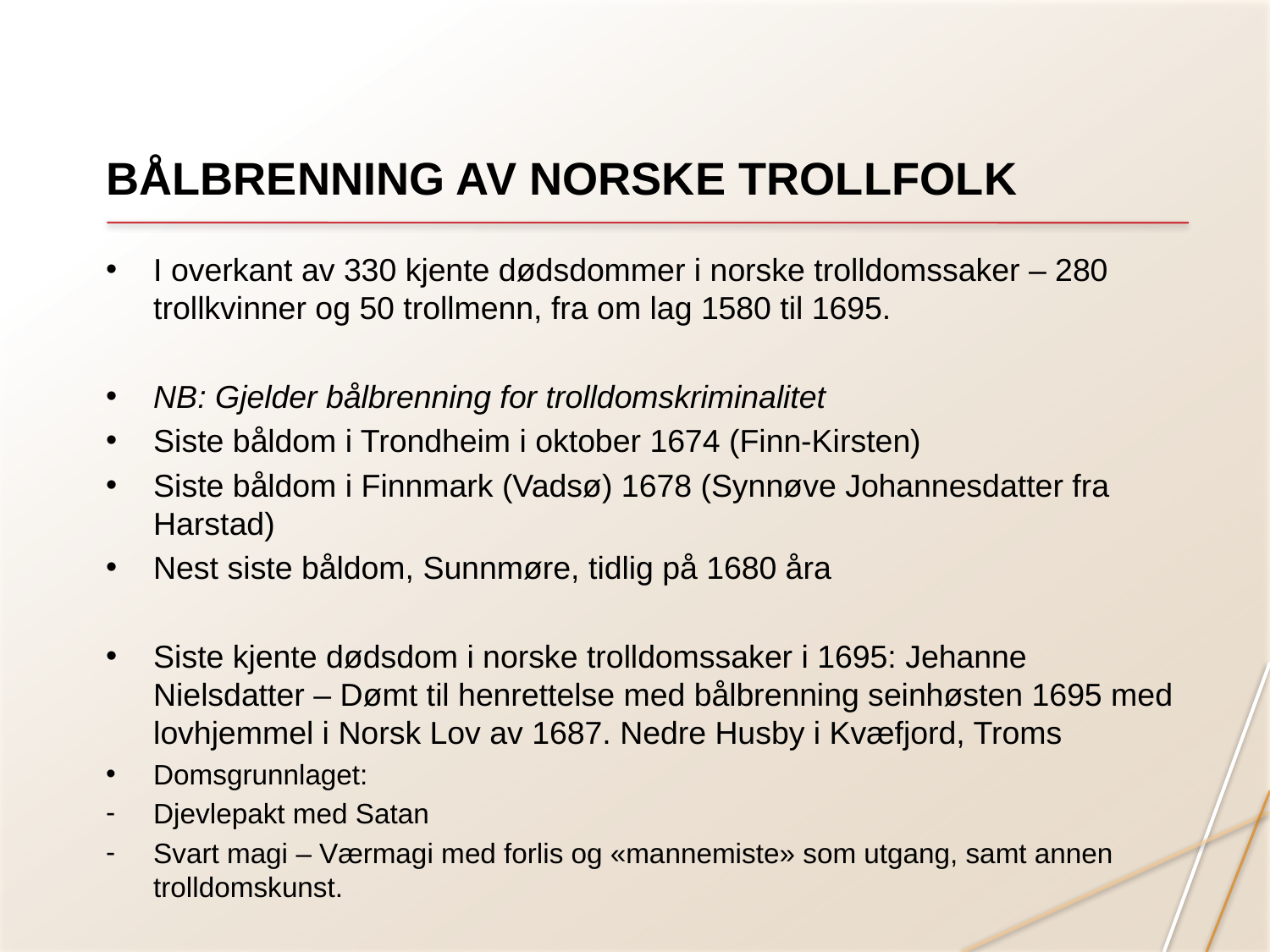

# BÅLBRENNING AV NORSKE TROLLFOLK
I overkant av 330 kjente dødsdommer i norske trolldomssaker – 280 trollkvinner og 50 trollmenn, fra om lag 1580 til 1695.

NB: Gjelder bålbrenning for trolldomskriminalitet
Siste båldom i Trondheim i oktober 1674 (Finn-Kirsten)
Siste båldom i Finnmark (Vadsø) 1678 (Synnøve Johannesdatter fra Harstad)
Nest siste båldom, Sunnmøre, tidlig på 1680 åra

Siste kjente dødsdom i norske trolldomssaker i 1695: Jehanne Nielsdatter – Dømt til henrettelse med bålbrenning seinhøsten 1695 med lovhjemmel i Norsk Lov av 1687. Nedre Husby i Kvæfjord, Troms
Domsgrunnlaget:
Djevlepakt med Satan
Svart magi – Værmagi med forlis og «mannemiste» som utgang, samt annen trolldomskunst.